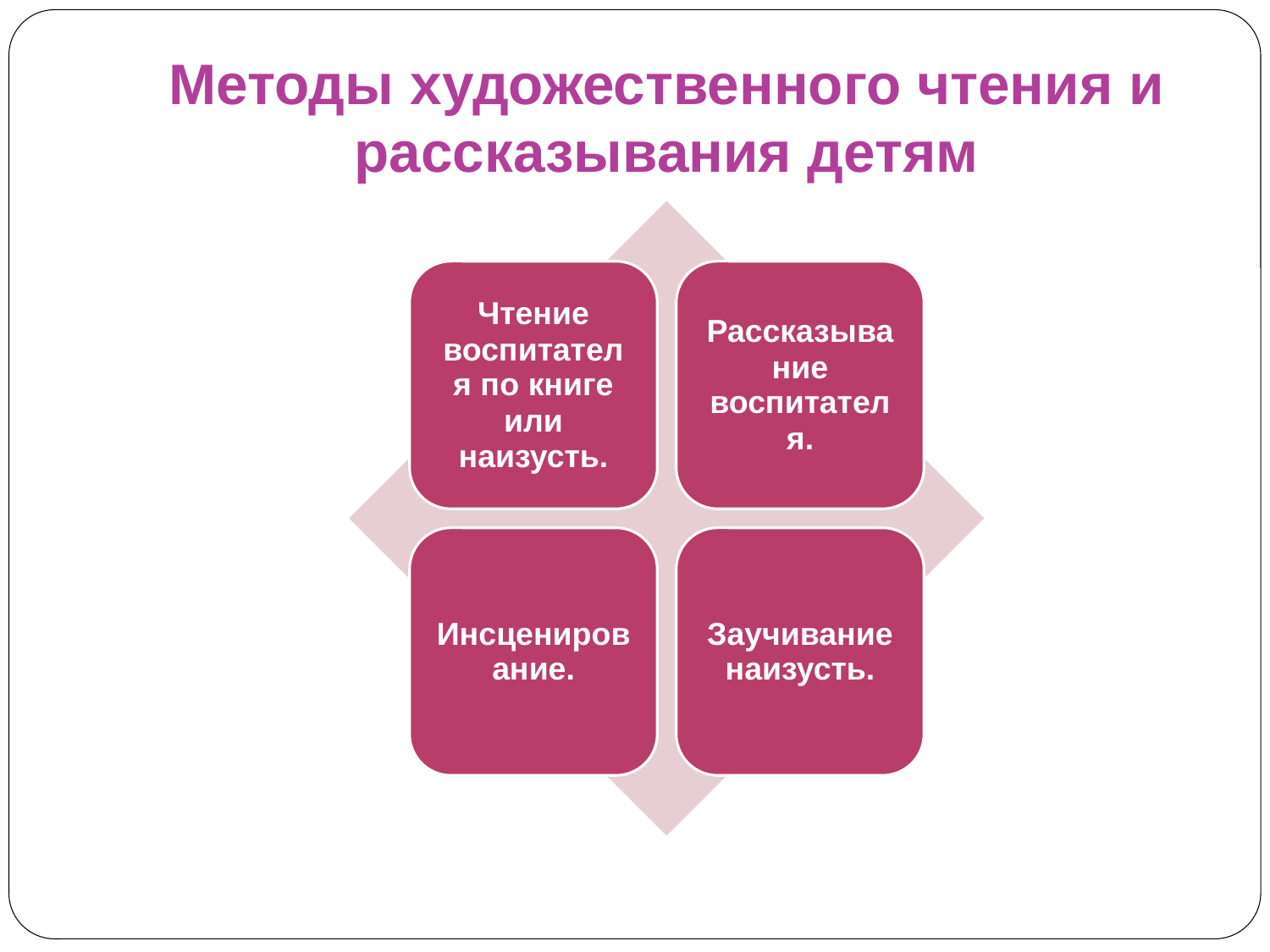

# Методы художественного чтения и рассказывания детям
Чтение воспитателя по книге или наизусть.
Рассказывание воспитателя.
Инсценирование.
Заучивание наизусть.